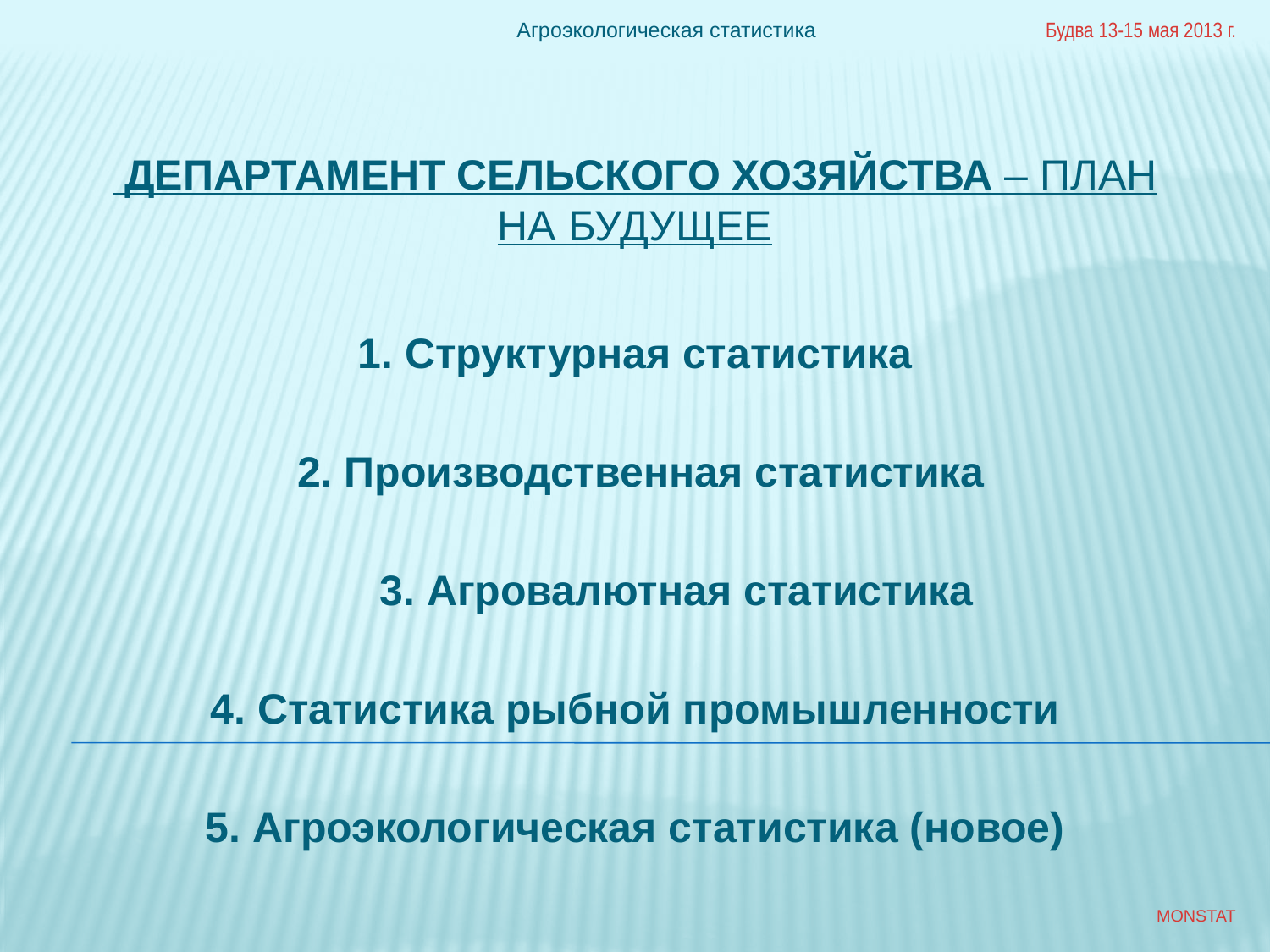

Агроэкологическая статистика
Будва 13-15 мая 2013 г.
# Департамент сельского хозяйства – ПЛАН на будущее

1. Структурная статистика

 2. Производственная статистика

       3. Агровалютная статистика

4. Статистика рыбной промышленности

5. Агроэкологическая статистика (новое)
MONSTAT